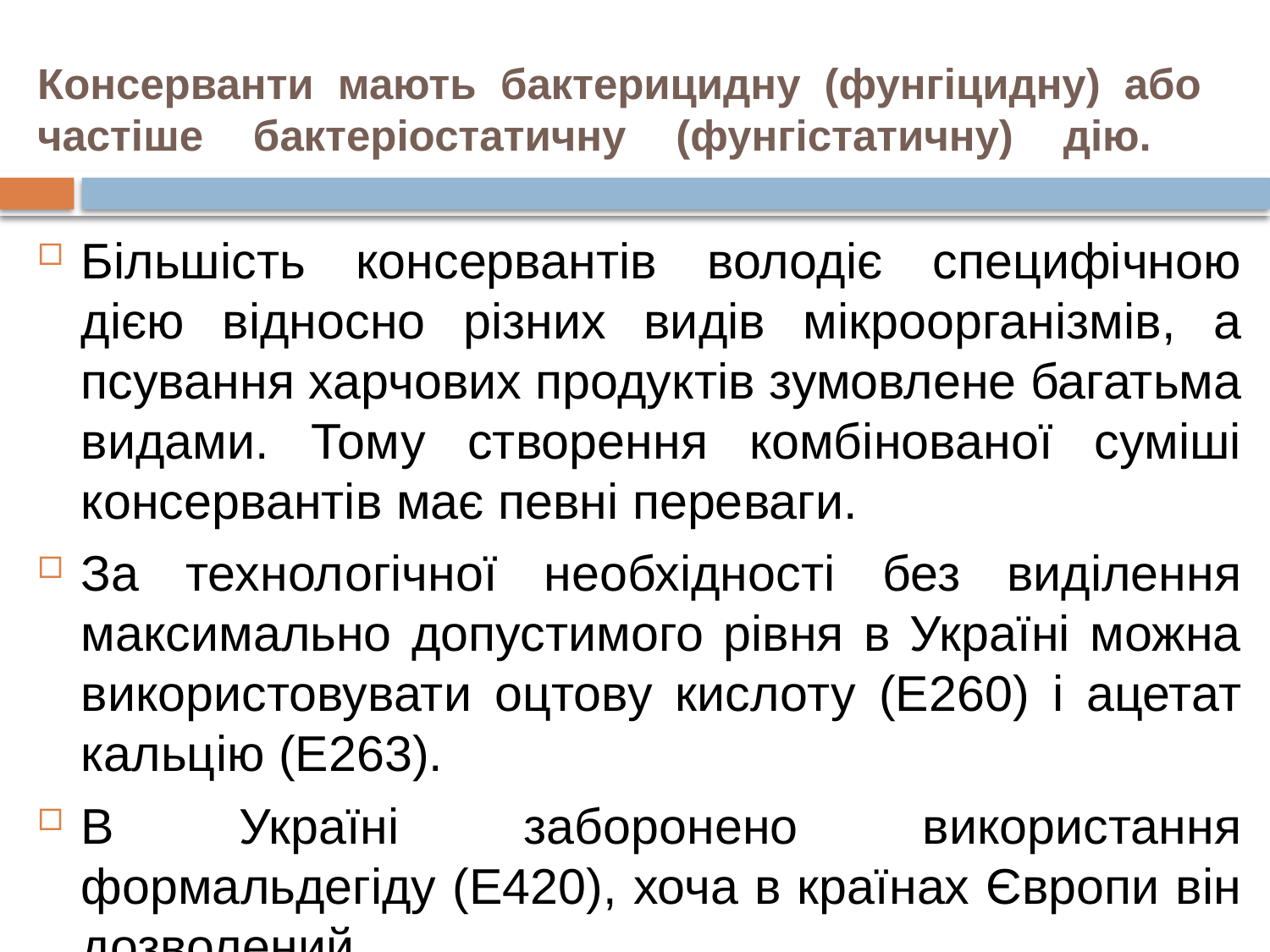

# Консерванти мають бактерицидну (фунгіцидну) або частіше бактеріостатичну (фунгістатичну) дію.
Більшість консервантів володіє специфічною дією відносно різних видів мікроорганізмів, а псування харчових продуктів зумовлене багатьма видами. Тому створення комбінованої суміші консервантів має певні переваги.
За технологічної необхідності без виділення максимально допустимого рівня в Україні можна використовувати оцтову кислоту (Е260) і ацетат кальцію (Е263).
В Україні заборонено використання формальдегіду (Е420), хоча в країнах Європи він дозволений.